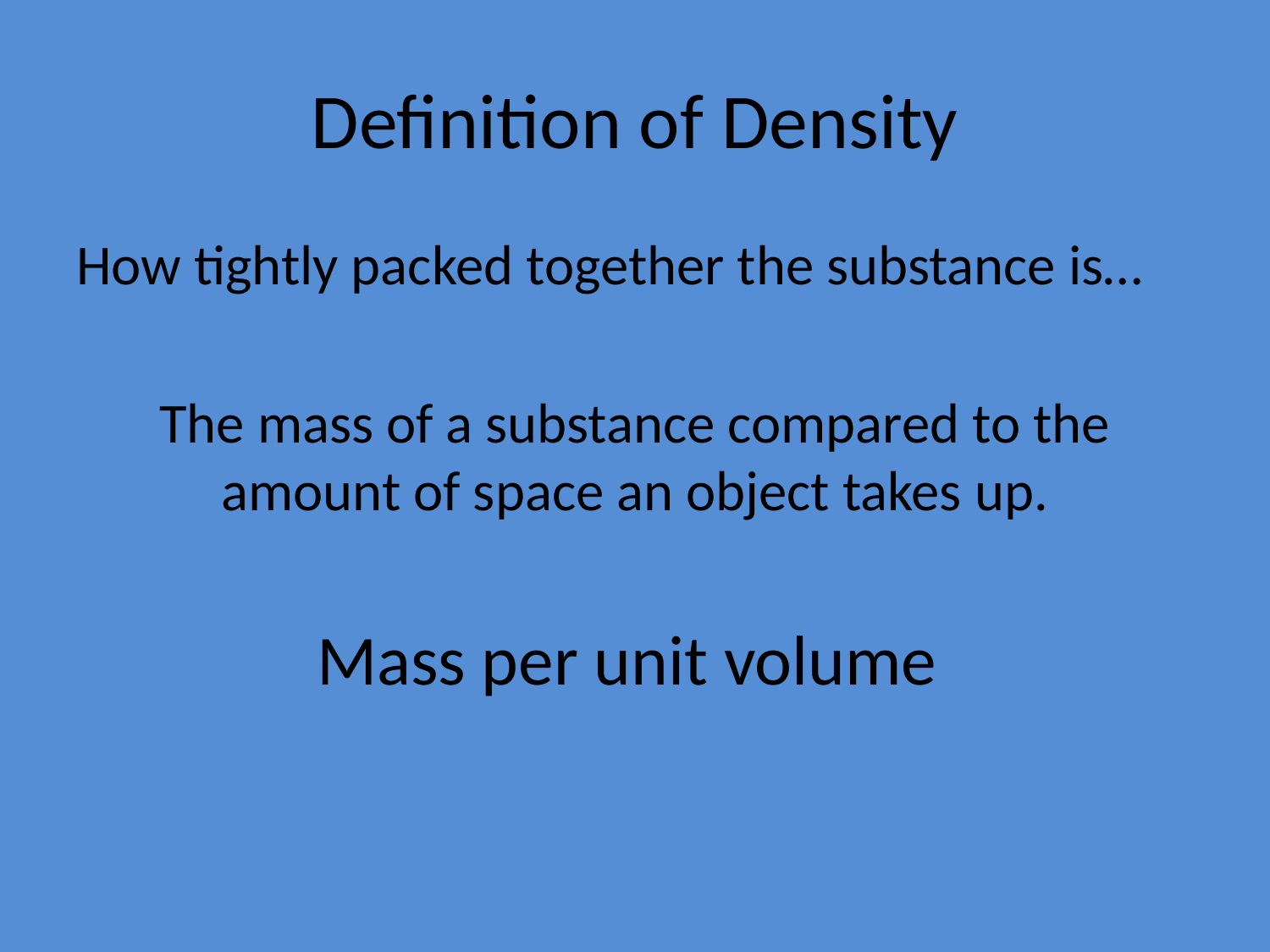

# Definition of Density
How tightly packed together the substance is…

The mass of a substance compared to the amount of space an object takes up.

Mass per unit volume